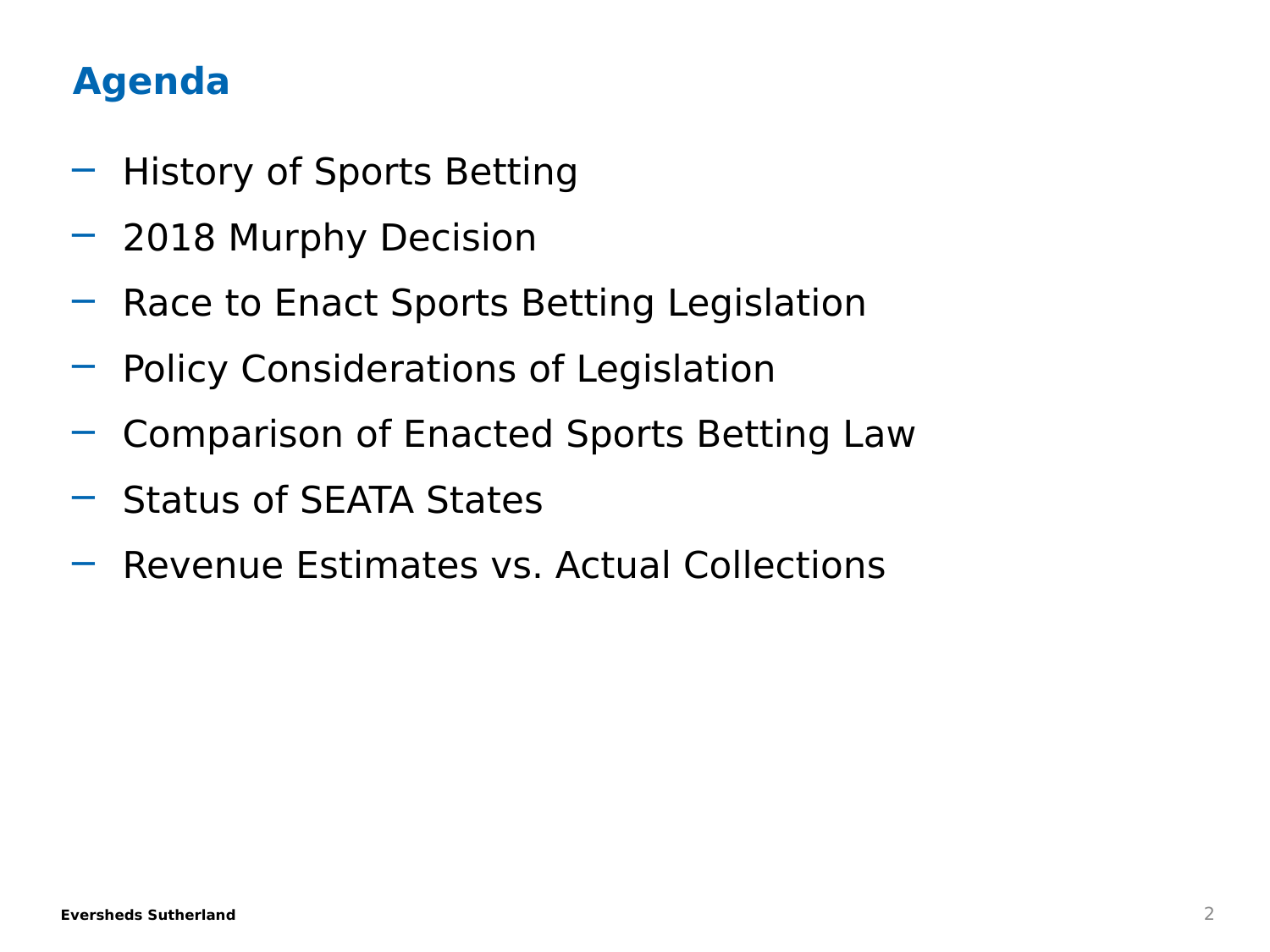

# Agenda
History of Sports Betting
2018 Murphy Decision
Race to Enact Sports Betting Legislation
Policy Considerations of Legislation
Comparison of Enacted Sports Betting Law
Status of SEATA States
Revenue Estimates vs. Actual Collections

2